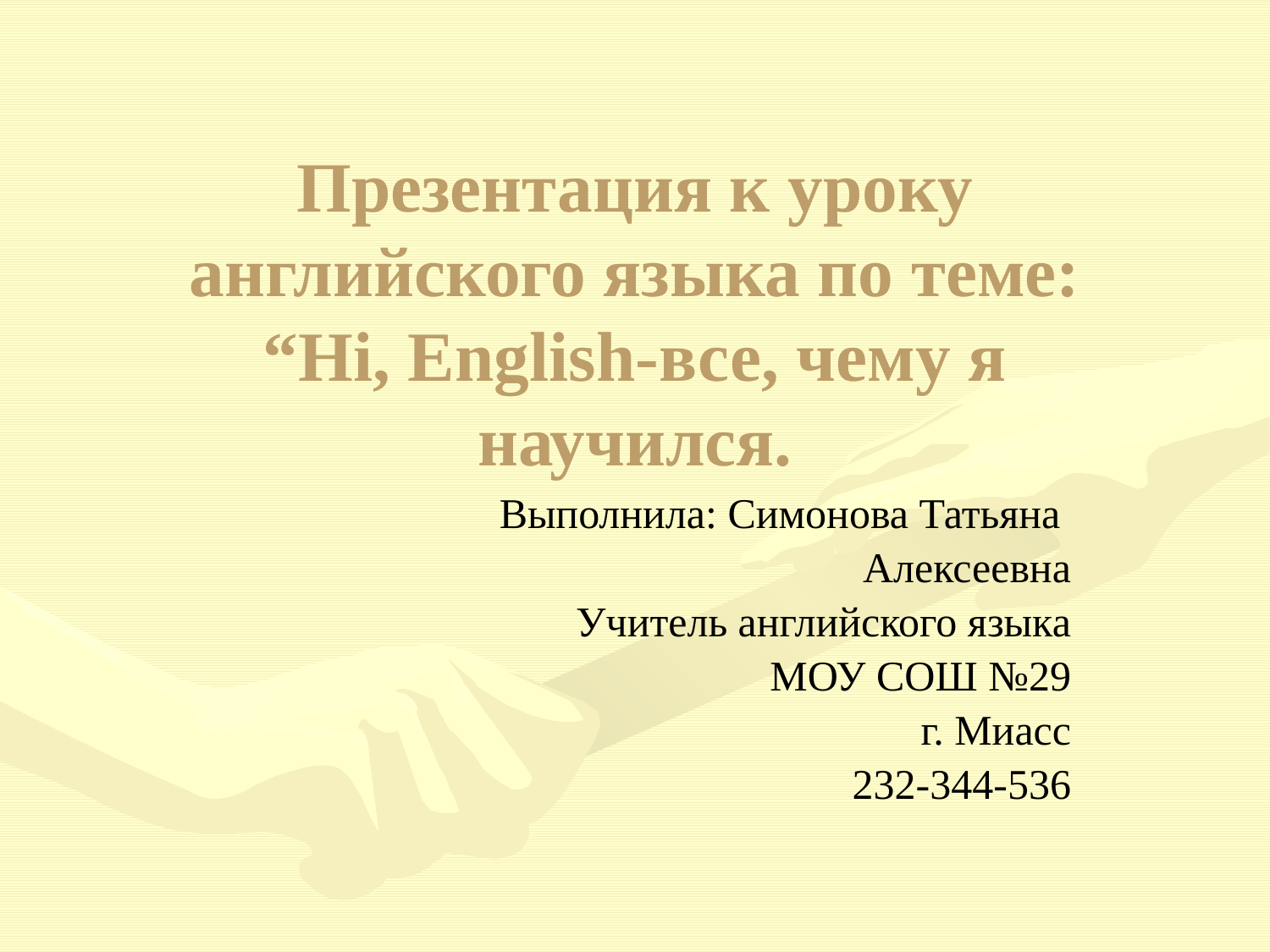

# Презентация к уроку английского языка по теме: “Hi, English-все, чему я научился.
Выполнила: Симонова Татьяна
Алексеевна
Учитель английского языка
МОУ СОШ №29
г. Миасс
232-344-536